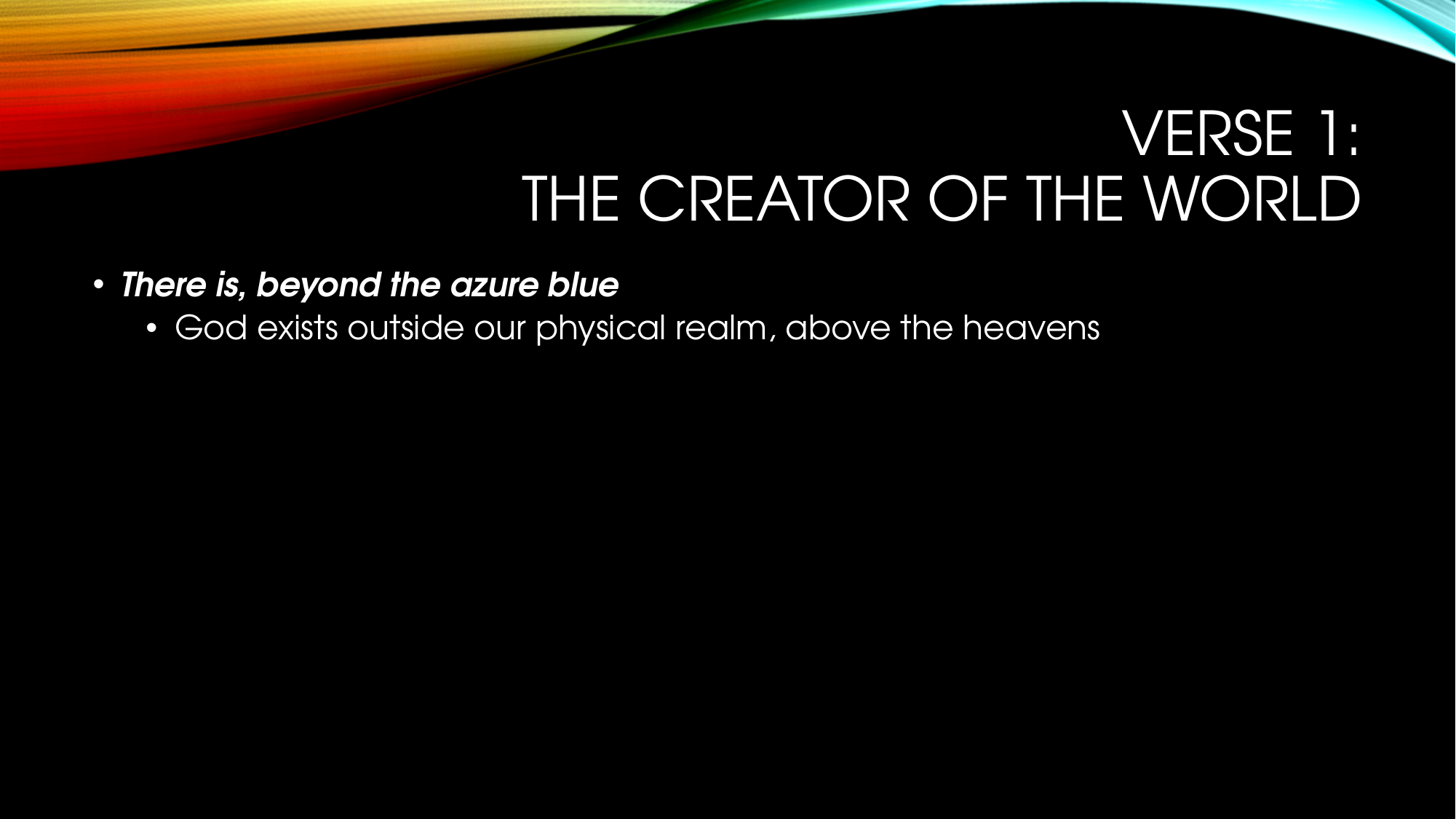

# VERSE 1:
THE CREATOR OF THE WORLD
There is, beyond the azure blue
God exists outside our physical realm, above the heavens